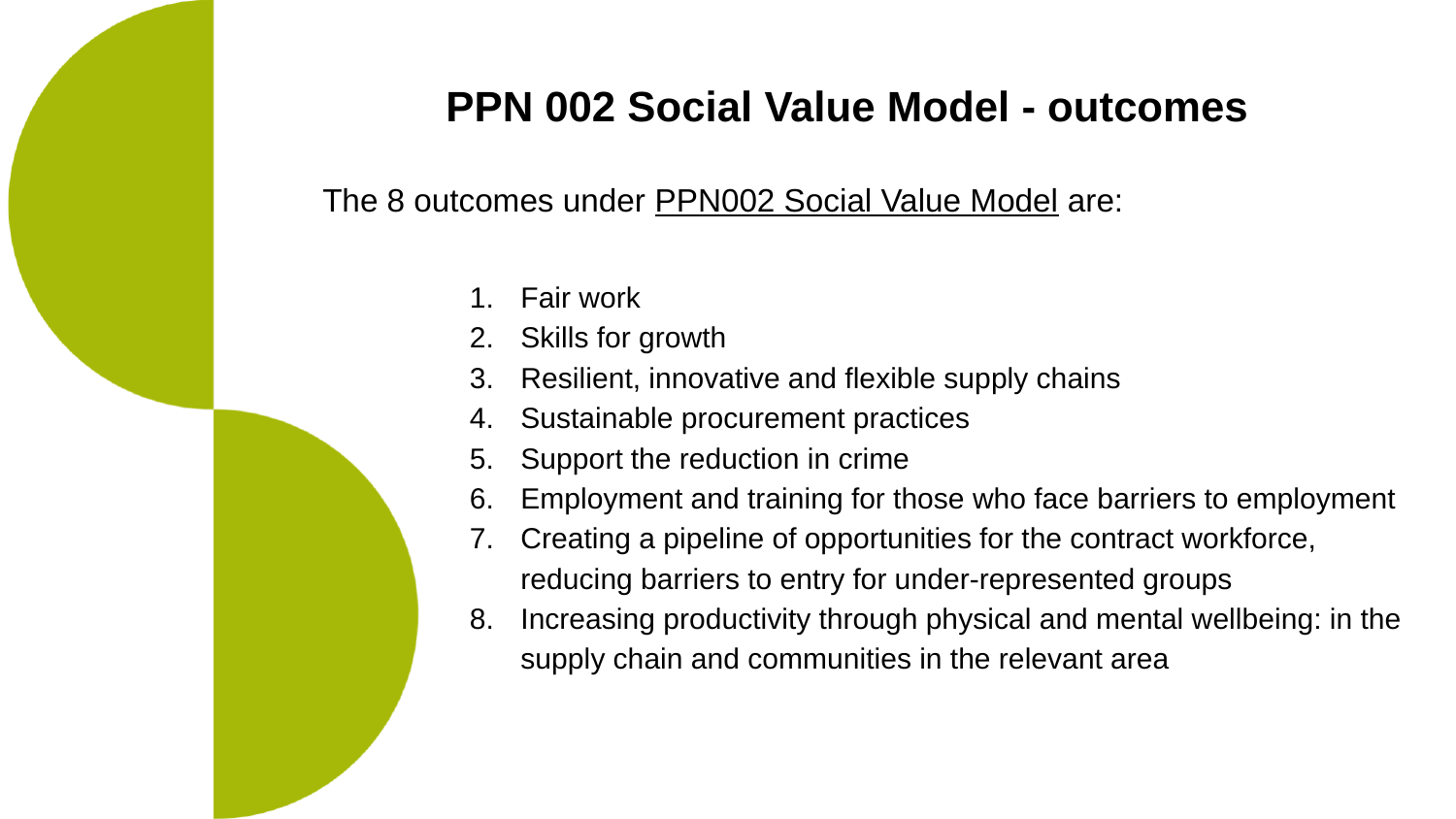

PPN 002 Social Value Model - outcomes
The 8 outcomes under PPN002 Social Value Model are:
# Fair work
Skills for growth
Resilient, innovative and flexible supply chains
Sustainable procurement practices
Support the reduction in crime
Employment and training for those who face barriers to employment
Creating a pipeline of opportunities for the contract workforce, reducing barriers to entry for under-represented groups
Increasing productivity through physical and mental wellbeing: in the supply chain and communities in the relevant area